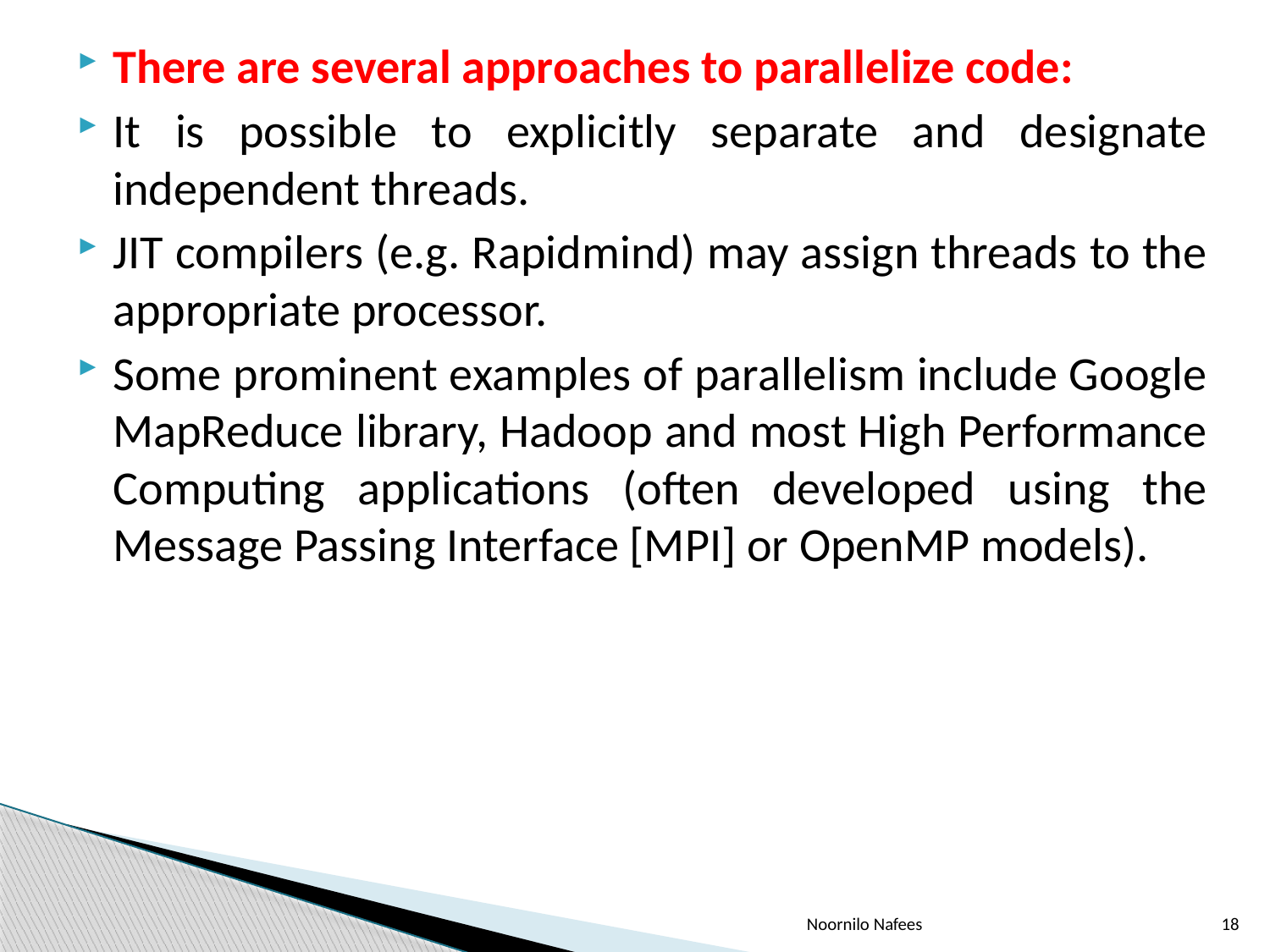

There are several approaches to parallelize code:
It is possible to explicitly separate and designate independent threads.
JIT compilers (e.g. Rapidmind) may assign threads to the appropriate processor.
Some prominent examples of parallelism include Google MapReduce library, Hadoop and most High Performance Computing applications (often developed using the Message Passing Interface [MPI] or OpenMP models).
Noornilo Nafees
18